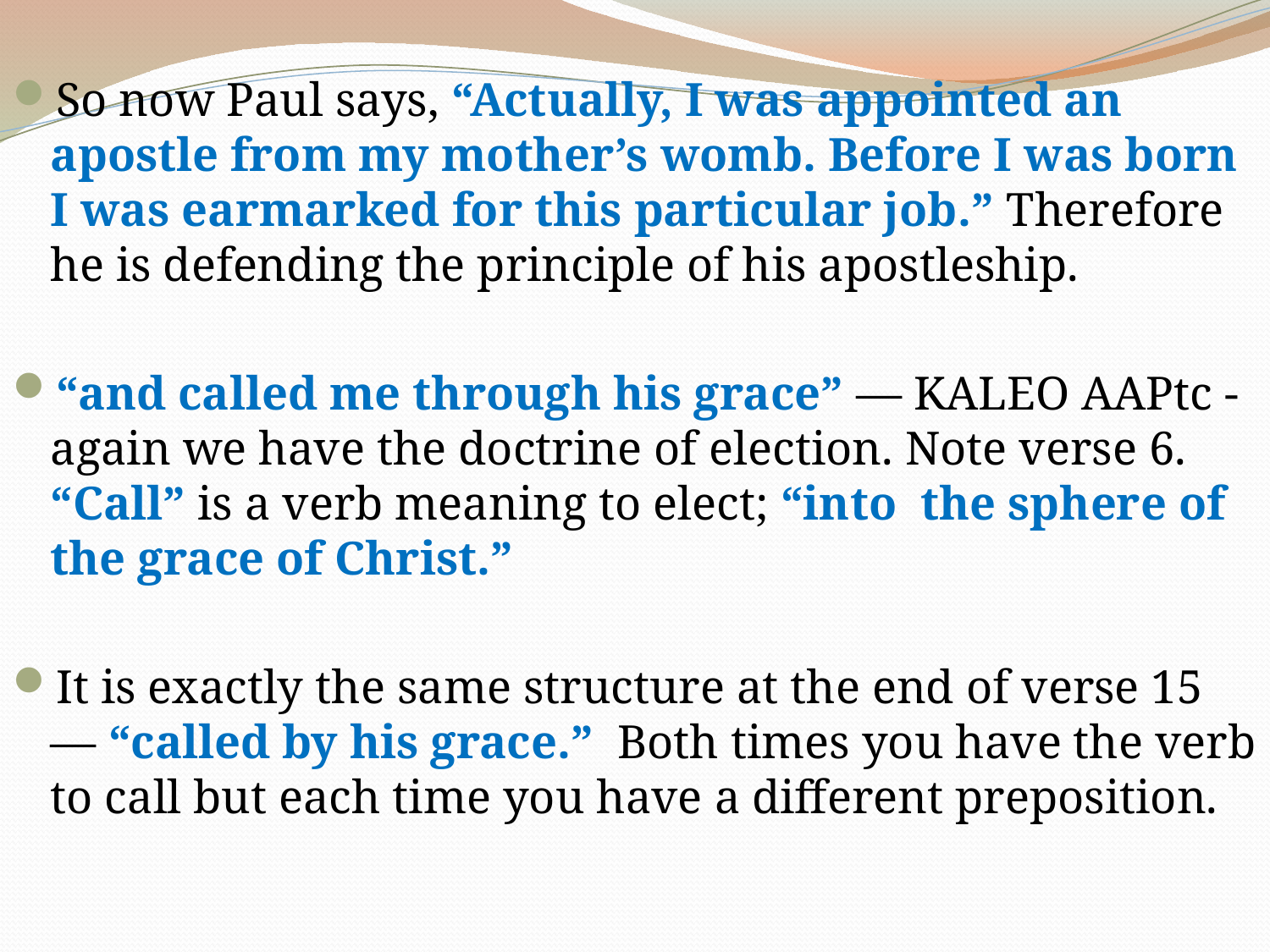

So now Paul says, “Actually, I was appointed an apostle from my mother’s womb. Before I was born I was earmarked for this particular job.” Therefore he is defending the principle of his apostleship.

“and called me through his grace” — KALEO AAPtc -  again we have the doctrine of election. Note verse 6. “Call” is a verb meaning to elect; “into  the sphere of the grace of Christ.”

It is exactly the same structure at the end of verse 15 — “called by his grace.”  Both times you have the verb to call but each time you have a different preposition.